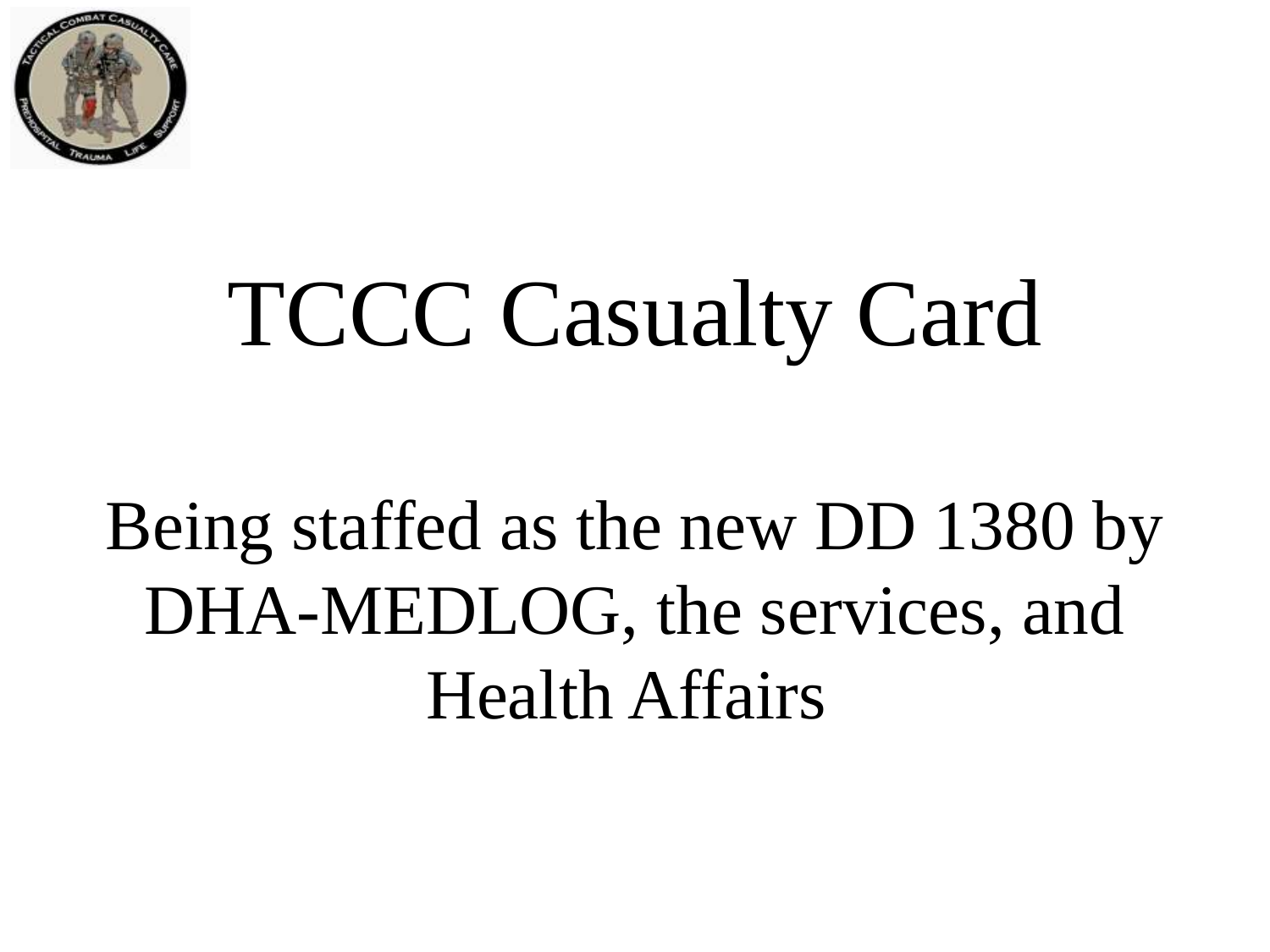

TCCC Casualty Card
Being staffed as the new DD 1380 by DHA-MEDLOG, the services, and Health Affairs